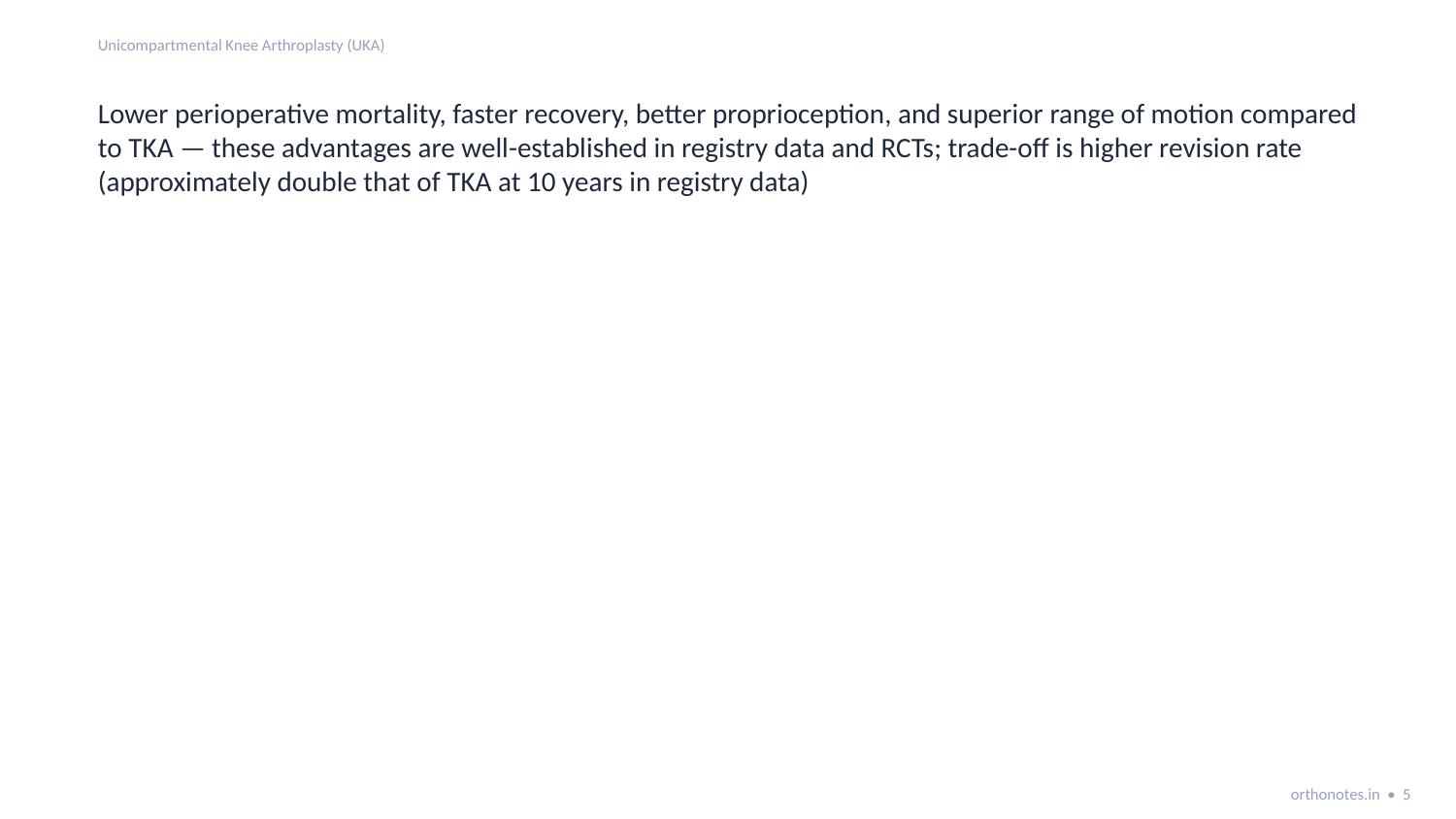

Unicompartmental Knee Arthroplasty (UKA)
Lower perioperative mortality, faster recovery, better proprioception, and superior range of motion compared to TKA — these advantages are well-established in registry data and RCTs; trade-off is higher revision rate (approximately double that of TKA at 10 years in registry data)
orthonotes.in  •  5